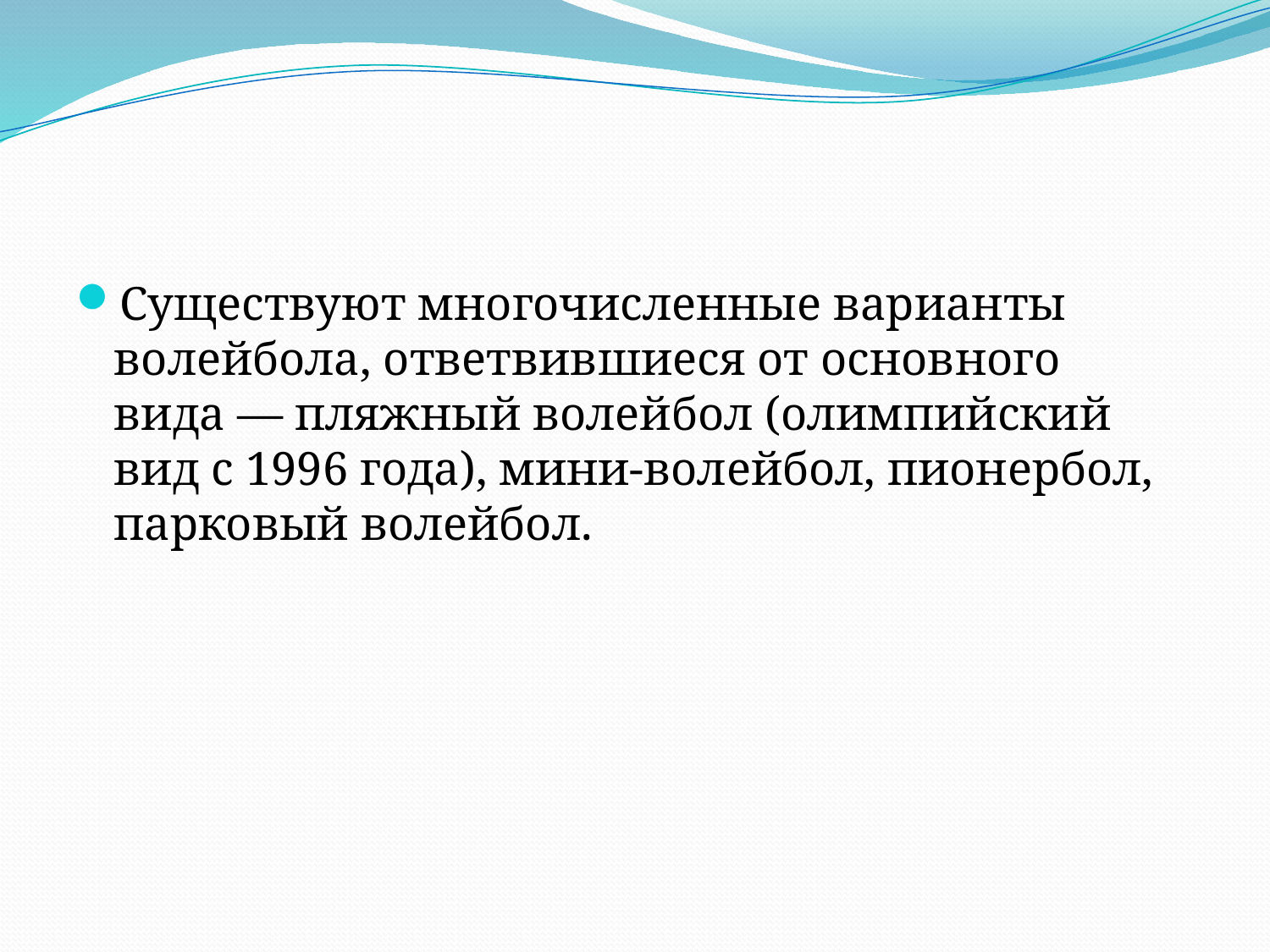

#
Существуют многочисленные варианты волейбола, ответвившиеся от основного вида — пляжный волейбол (олимпийский вид с 1996 года), мини-волейбол, пионербол, парковый волейбол.